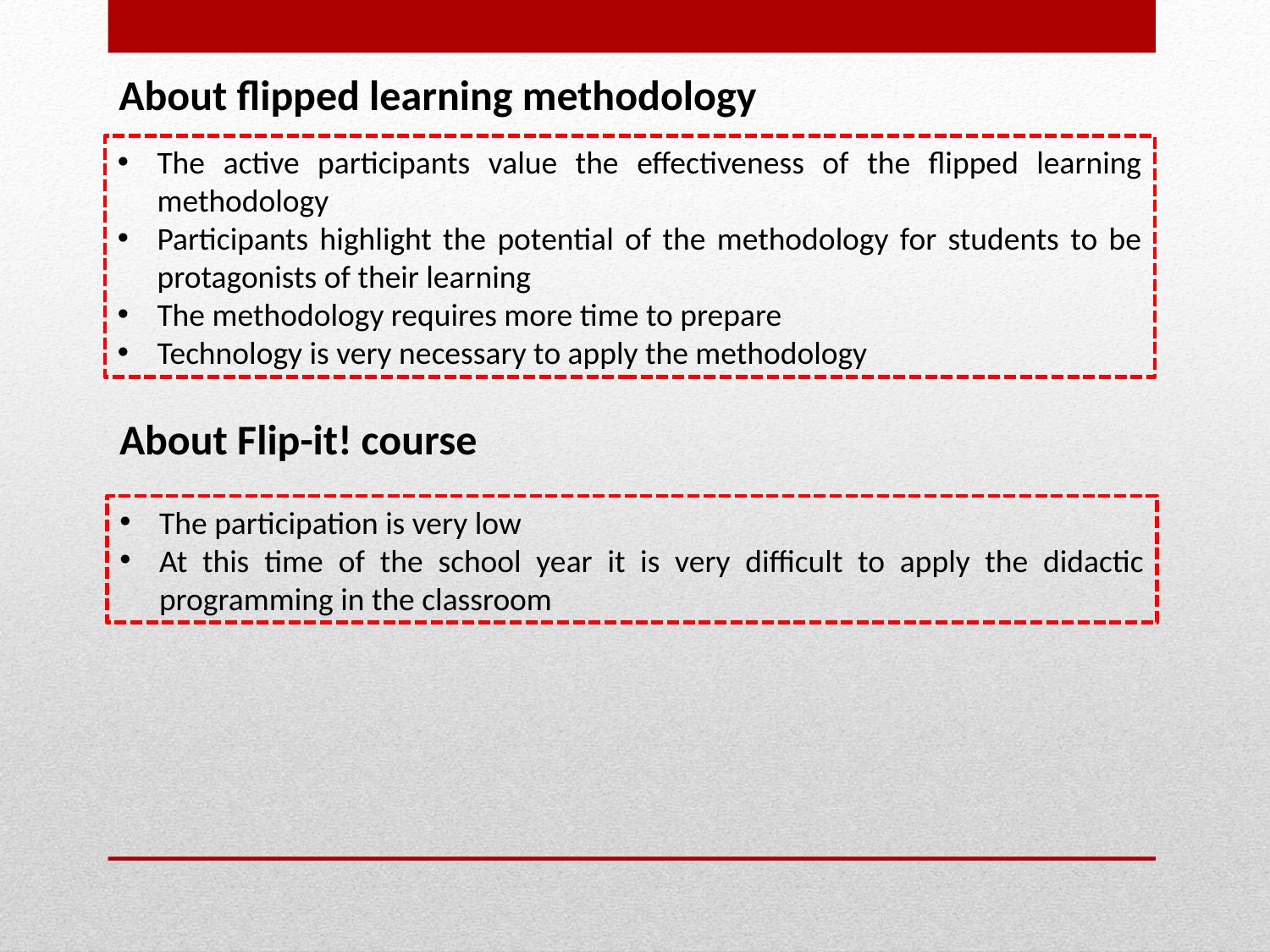

About flipped learning methodology
The active participants value the effectiveness of the flipped learning methodology
Participants highlight the potential of the methodology for students to be protagonists of their learning
The methodology requires more time to prepare
Technology is very necessary to apply the methodology
About Flip-it! course
The participation is very low
At this time of the school year it is very difficult to apply the didactic programming in the classroom